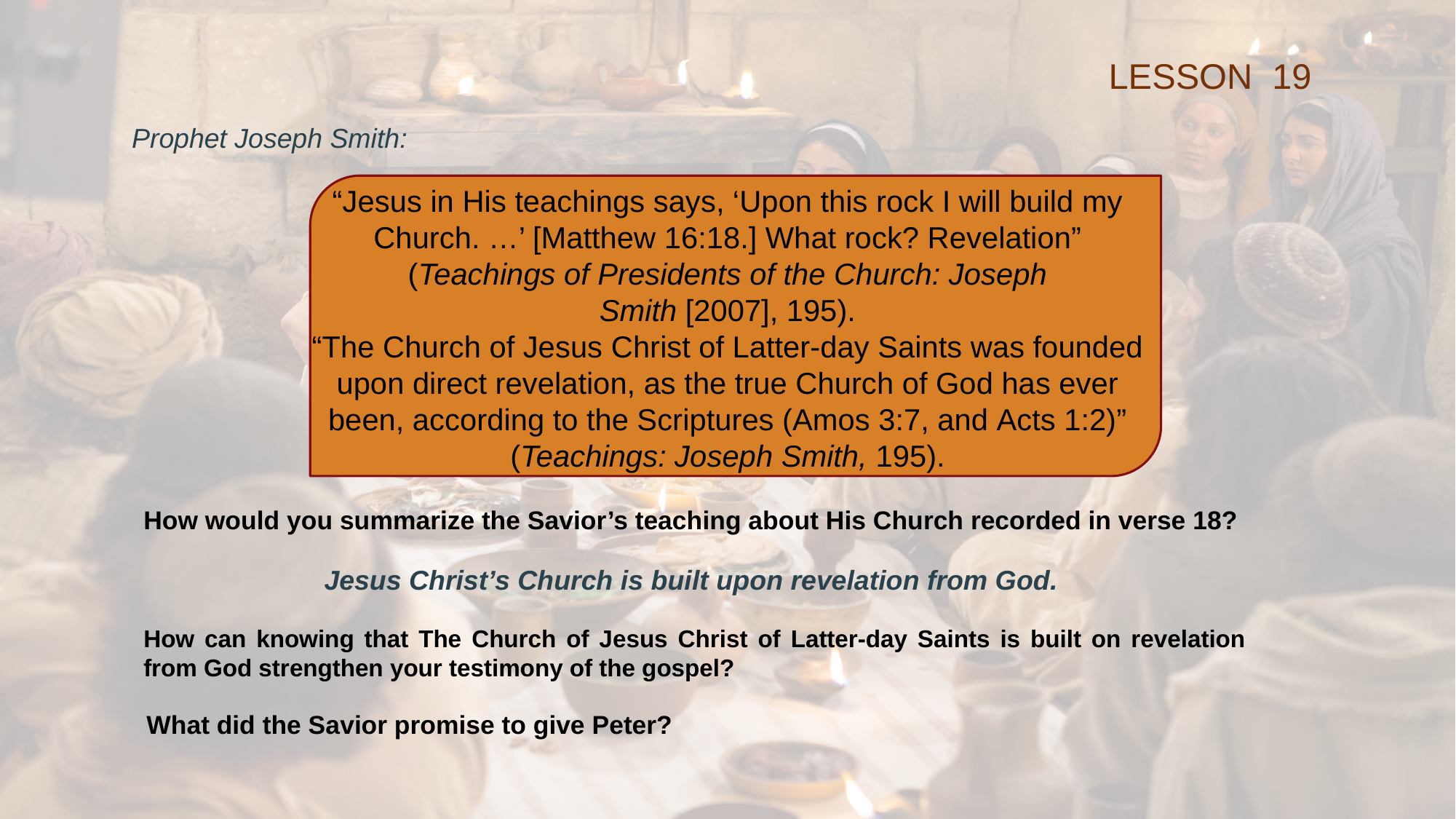

LESSON 19
Prophet Joseph Smith:

“Jesus in His teachings says, ‘Upon this rock I will build my Church. …’ [Matthew 16:18.] What rock? Revelation” (Teachings of Presidents of the Church: Joseph Smith [2007], 195).
“The Church of Jesus Christ of Latter-day Saints was founded upon direct revelation, as the true Church of God has ever been, according to the Scriptures (Amos 3:7, and Acts 1:2)” (Teachings: Joseph Smith, 195).
How would you summarize the Savior’s teaching about His Church recorded in verse 18?
Jesus Christ’s Church is built upon revelation from God.
How can knowing that The Church of Jesus Christ of Latter-day Saints is built on revelation from God strengthen your testimony of the gospel?
What did the Savior promise to give Peter?